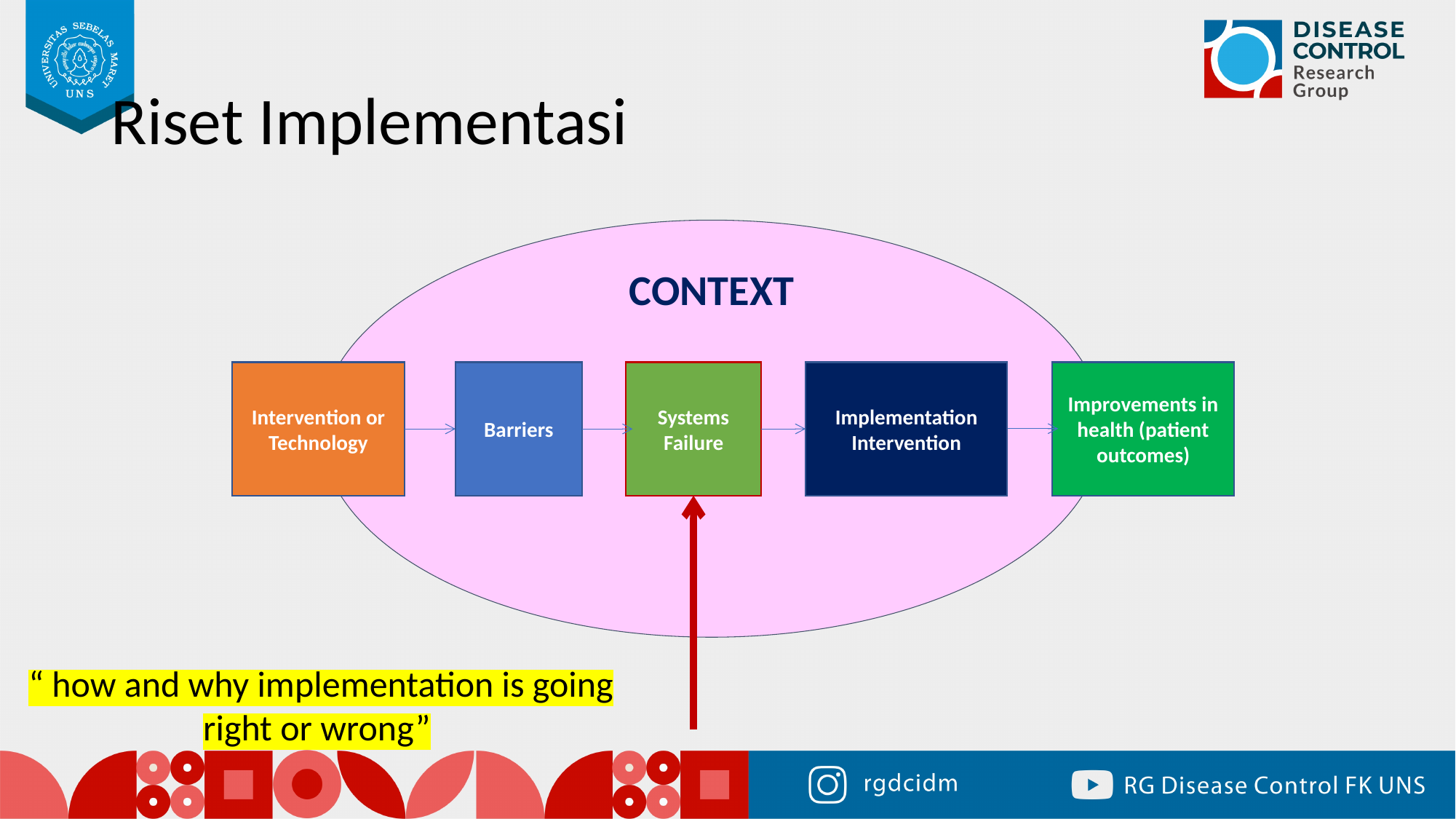

# Riset Implementasi
CONTEXT

Intervention or Technology
Barriers
Systems Failure
Implementation Intervention
Improvements in health (patient outcomes)
“ how and why implementation is going right or wrong”